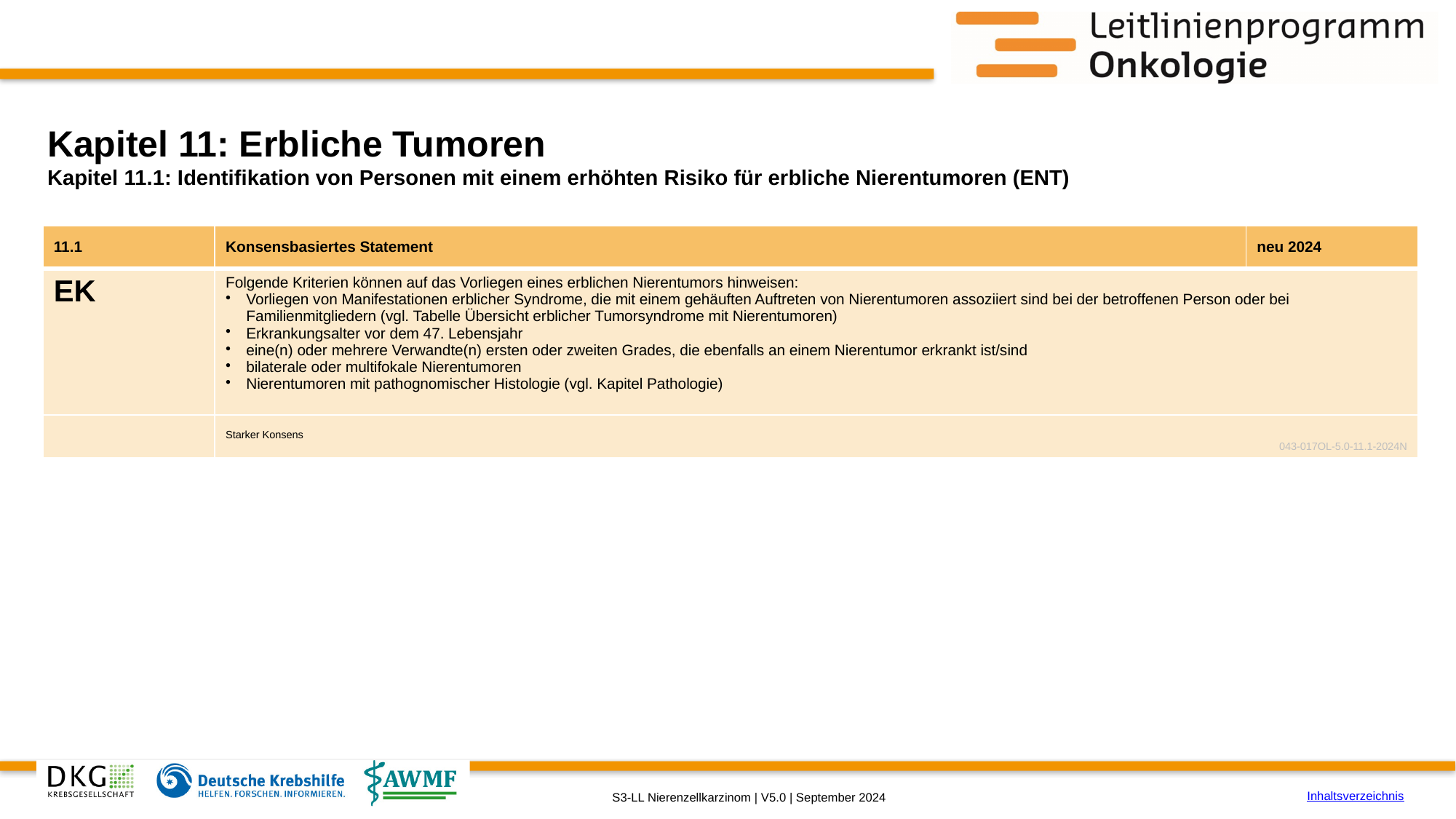

# Kapitel 11: Erbliche Tumoren
Kapitel 11.1: Identifikation von Personen mit einem erhöhten Risiko für erbliche Nierentumoren (ENT)
| 11.1 | Konsensbasiertes Statement | neu 2024 |
| --- | --- | --- |
| EK | Folgende Kriterien können auf das Vorliegen eines erblichen Nierentumors hinweisen: Vorliegen von Manifestationen erblicher Syndrome, die mit einem gehäuften Auftreten von Nierentumoren assoziiert sind bei der betroffenen Person oder bei Familienmitgliedern (vgl. Tabelle Übersicht erblicher Tumorsyndrome mit Nierentumoren) Erkrankungsalter vor dem 47. Lebensjahr eine(n) oder mehrere Verwandte(n) ersten oder zweiten Grades, die ebenfalls an einem Nierentumor erkrankt ist/sind bilaterale oder multifokale Nierentumoren Nierentumoren mit pathognomischer Histologie (vgl. Kapitel Pathologie) |  |
|  | Starker Konsens 043-017OL-5.0-11.1-2024N |  |
Inhaltsverzeichnis
S3-LL Nierenzellkarzinom | V5.0 | September 2024